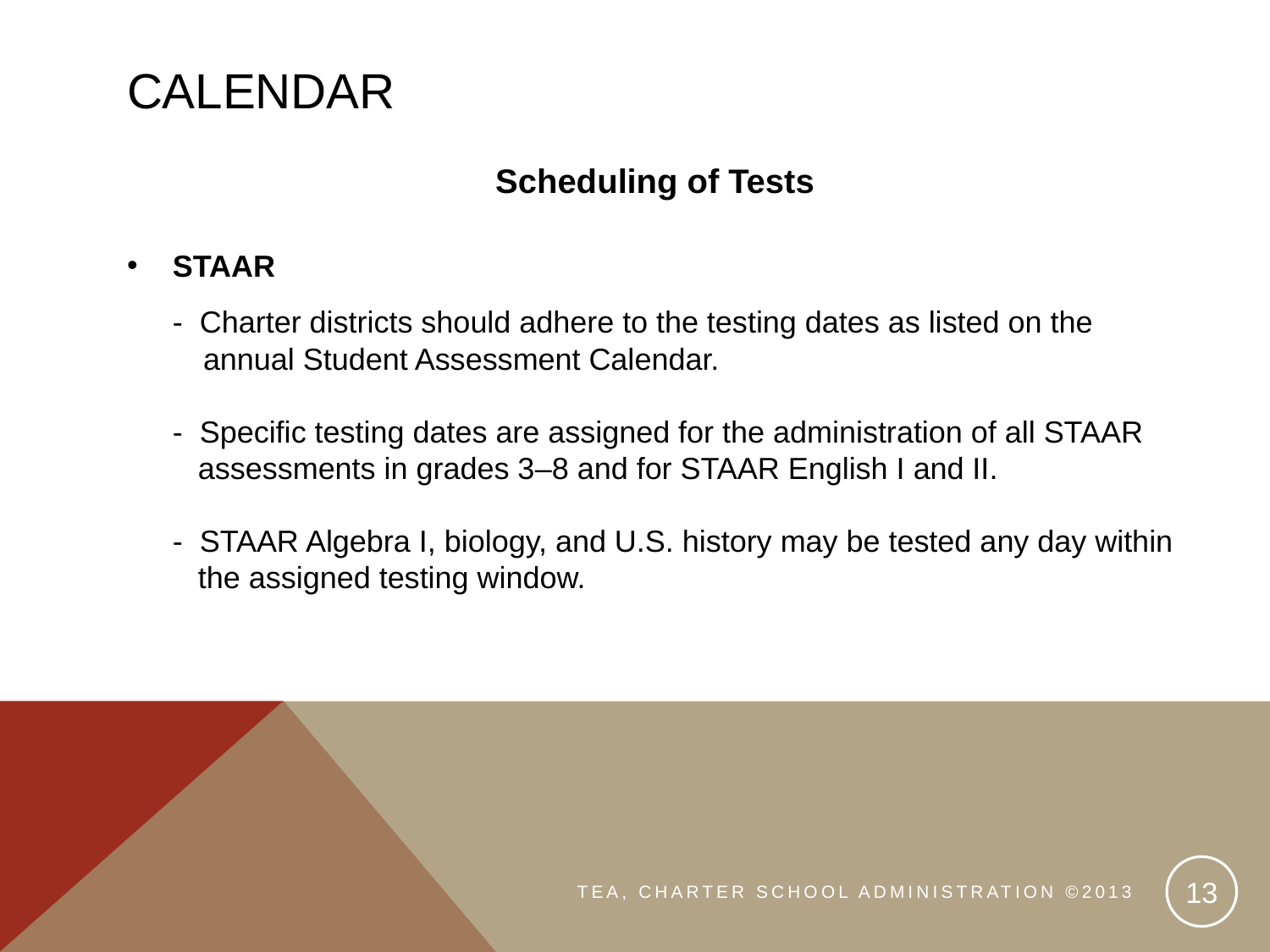

# calendar
Scheduling of Tests

STAAR

	-  Charter districts should adhere to the testing dates as listed on the
         annual Student Assessment Calendar.

	-  Specific testing dates are assigned for the administration of all STAAR
  	   assessments in grades 3‒8 and for STAAR English I and II.

	-  STAAR Algebra I, biology, and U.S. history may be tested any day within
	   the assigned testing window.

13
TEA, CHARTER SCHOOL ADMINISTRATION ©2013